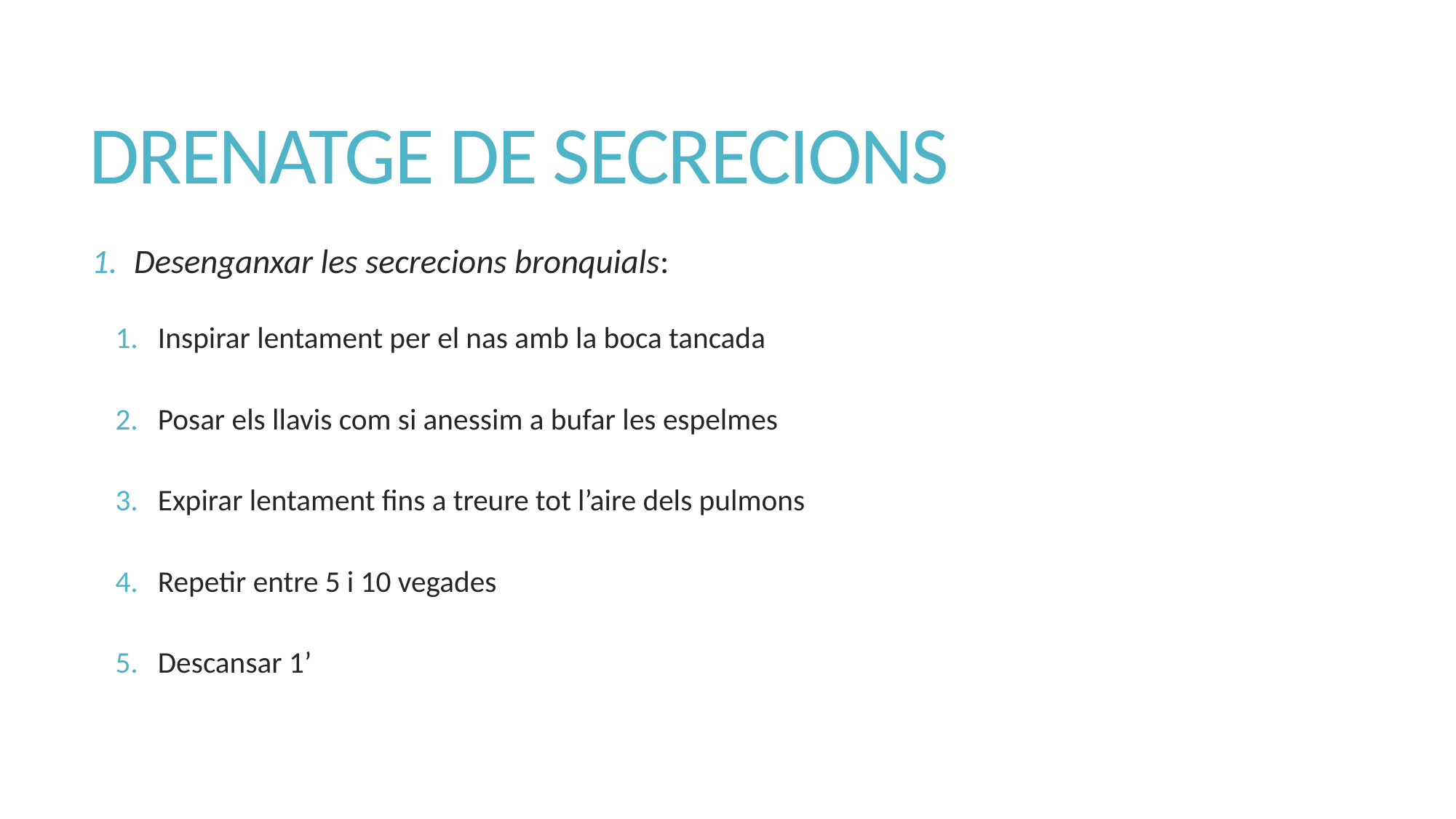

# DRENATGE DE SECRECIONS
Desenganxar les secrecions bronquials:

Inspirar lentament per el nas amb la boca tancada

Posar els llavis com si anessim a bufar les espelmes

Expirar lentament fins a treure tot l’aire dels pulmons

Repetir entre 5 i 10 vegades

Descansar 1’